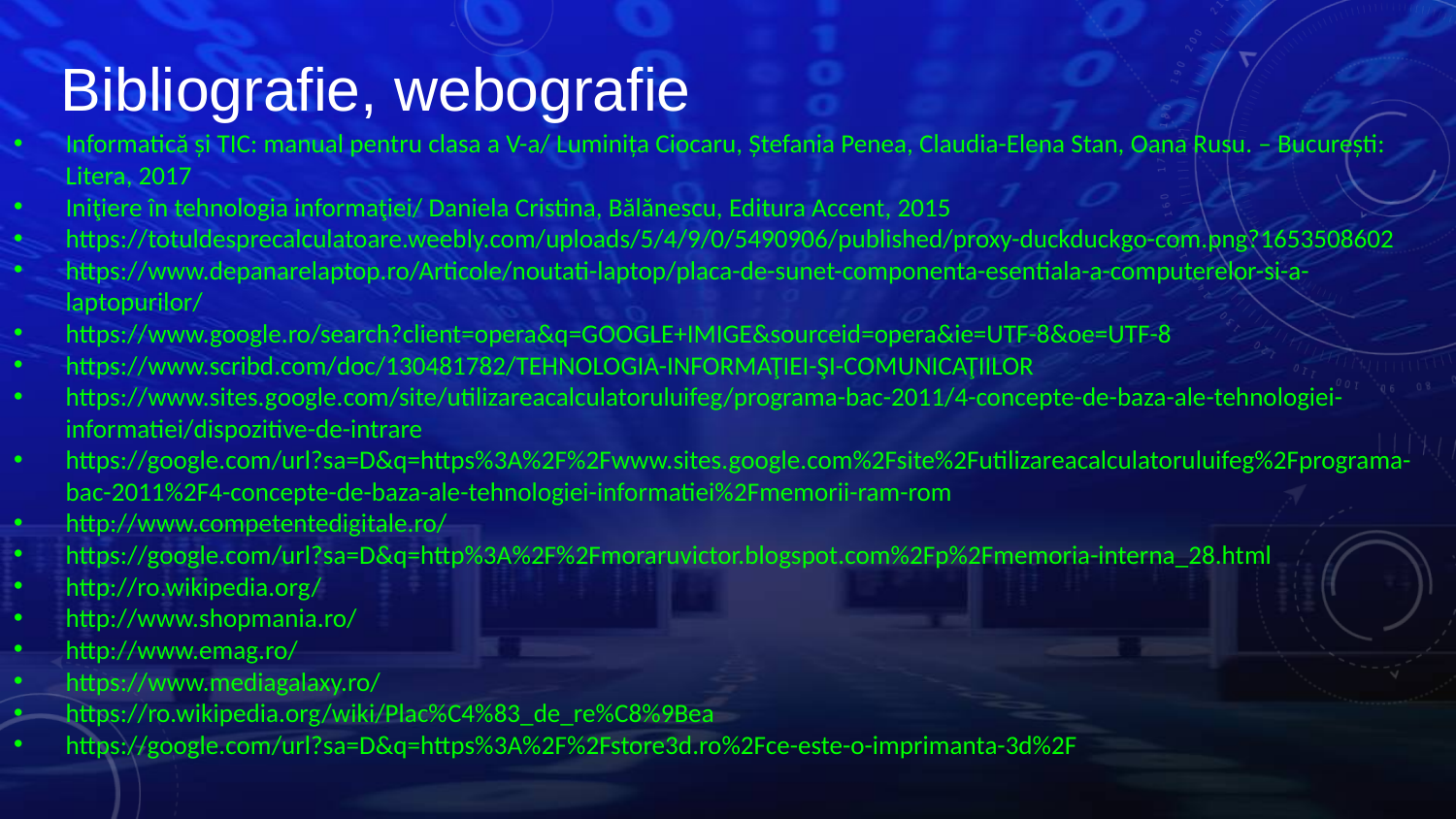

# Bibliografie, webografie
Informatică și TIC: manual pentru clasa a V-a/ Luminița Ciocaru, Ștefania Penea, Claudia-Elena Stan, Oana Rusu. – București: Litera, 2017
Iniţiere în tehnologia informaţiei/ Daniela Cristina, Bălănescu, Editura Accent, 2015
https://totuldesprecalculatoare.weebly.com/uploads/5/4/9/0/5490906/published/proxy-duckduckgo-com.png?1653508602
https://www.depanarelaptop.ro/Articole/noutati-laptop/placa-de-sunet-componenta-esentiala-a-computerelor-si-a-laptopurilor/
https://www.google.ro/search?client=opera&q=GOOGLE+IMIGE&sourceid=opera&ie=UTF-8&oe=UTF-8
https://www.scribd.com/doc/130481782/TEHNOLOGIA-INFORMAŢIEI-ŞI-COMUNICAŢIILOR
https://www.sites.google.com/site/utilizareacalculatoruluifeg/programa-bac-2011/4-concepte-de-baza-ale-tehnologiei-informatiei/dispozitive-de-intrare
https://google.com/url?sa=D&q=https%3A%2F%2Fwww.sites.google.com%2Fsite%2Futilizareacalculatoruluifeg%2Fprograma-bac-2011%2F4-concepte-de-baza-ale-tehnologiei-informatiei%2Fmemorii-ram-rom
http://www.competentedigitale.ro/
https://google.com/url?sa=D&q=http%3A%2F%2Fmoraruvictor.blogspot.com%2Fp%2Fmemoria-interna_28.html
http://ro.wikipedia.org/
http://www.shopmania.ro/
http://www.emag.ro/
https://www.mediagalaxy.ro/
https://ro.wikipedia.org/wiki/Plac%C4%83_de_re%C8%9Bea
https://google.com/url?sa=D&q=https%3A%2F%2Fstore3d.ro%2Fce-este-o-imprimanta-3d%2F